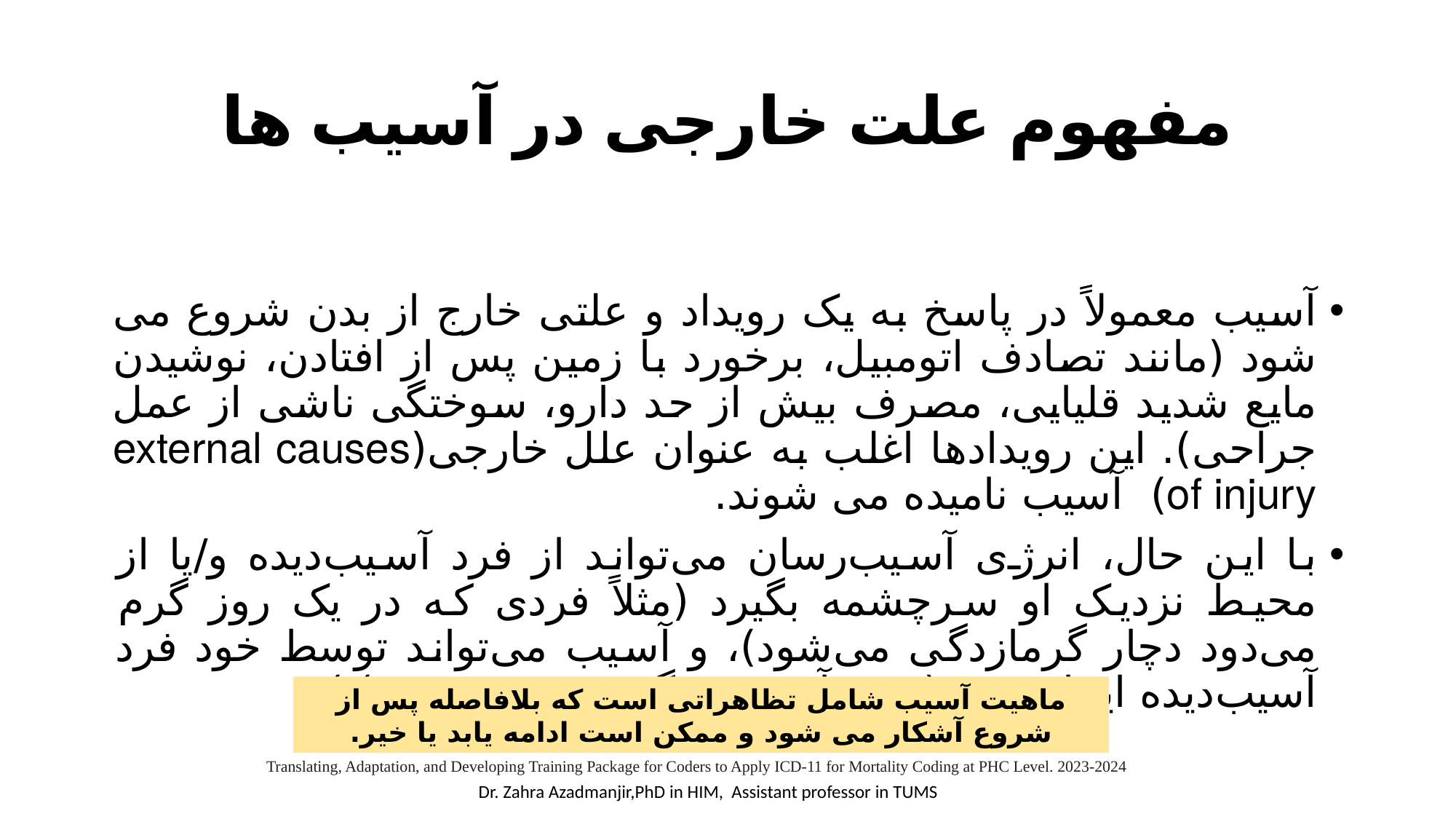

# مفهوم علت خارجی در آسیب ها

آسیب معمولاً در پاسخ به یک رویداد و علتی خارج از بدن شروع می شود (مانند تصادف اتومبیل، برخورد با زمین پس از افتادن، نوشیدن مایع شدید قلیایی، مصرف بیش از حد دارو، سوختگی ناشی از عمل جراحی). این رویدادها اغلب به عنوان علل خارجی(external causes of injury)  آسیب نامیده می شوند.
با این حال، انرژی آسیب‌رسان می‌تواند از فرد آسیب‌دیده و/یا از محیط نزدیک او سرچشمه بگیرد (مثلاً فردی که در یک روز گرم می‌دود دچار گرمازدگی می‌شود)، و آسیب می‌تواند توسط خود فرد آسیب‌دیده ایجاد شود (یعنی آسیب‌دیدگی عمدی به خود) ).
ماهیت آسیب شامل تظاهراتی است که بلافاصله پس از شروع آشکار می شود و ممکن است ادامه یابد یا خیر.
Translating, Adaptation, and Developing Training Package for Coders to Apply ICD-11 for Mortality Coding at PHC Level. 2023-2024
Dr. Zahra Azadmanjir,PhD in HIM,  Assistant professor in TUMS